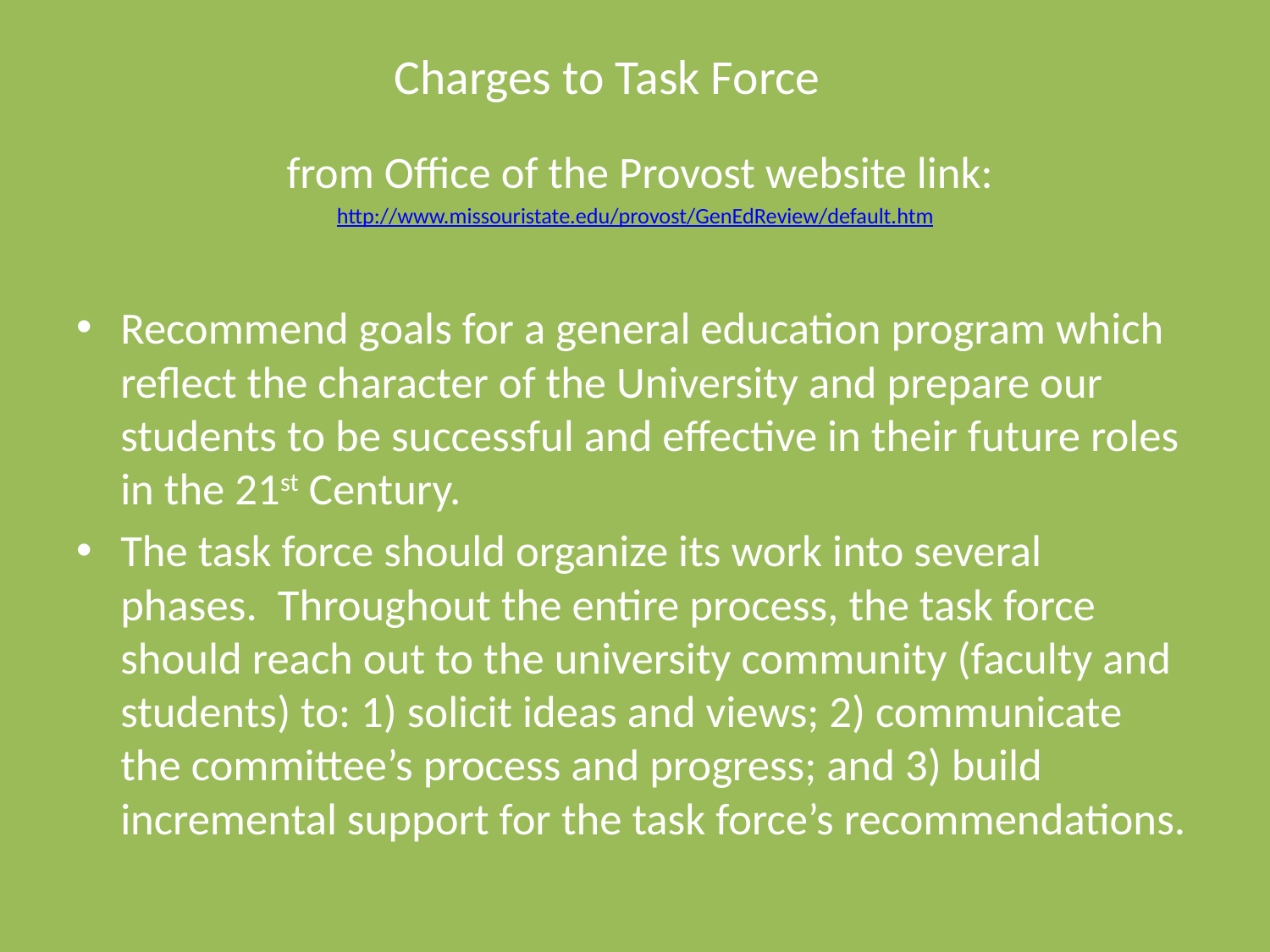

# Charges to Task Force
 from Office of the Provost website link:
http://www.missouristate.edu/provost/GenEdReview/default.htm

Recommend goals for a general education program which reflect the character of the University and prepare our students to be successful and effective in their future roles in the 21st Century.
The task force should organize its work into several phases.  Throughout the entire process, the task force should reach out to the university community (faculty and students) to: 1) solicit ideas and views; 2) communicate the committee’s process and progress; and 3) build incremental support for the task force’s recommendations.